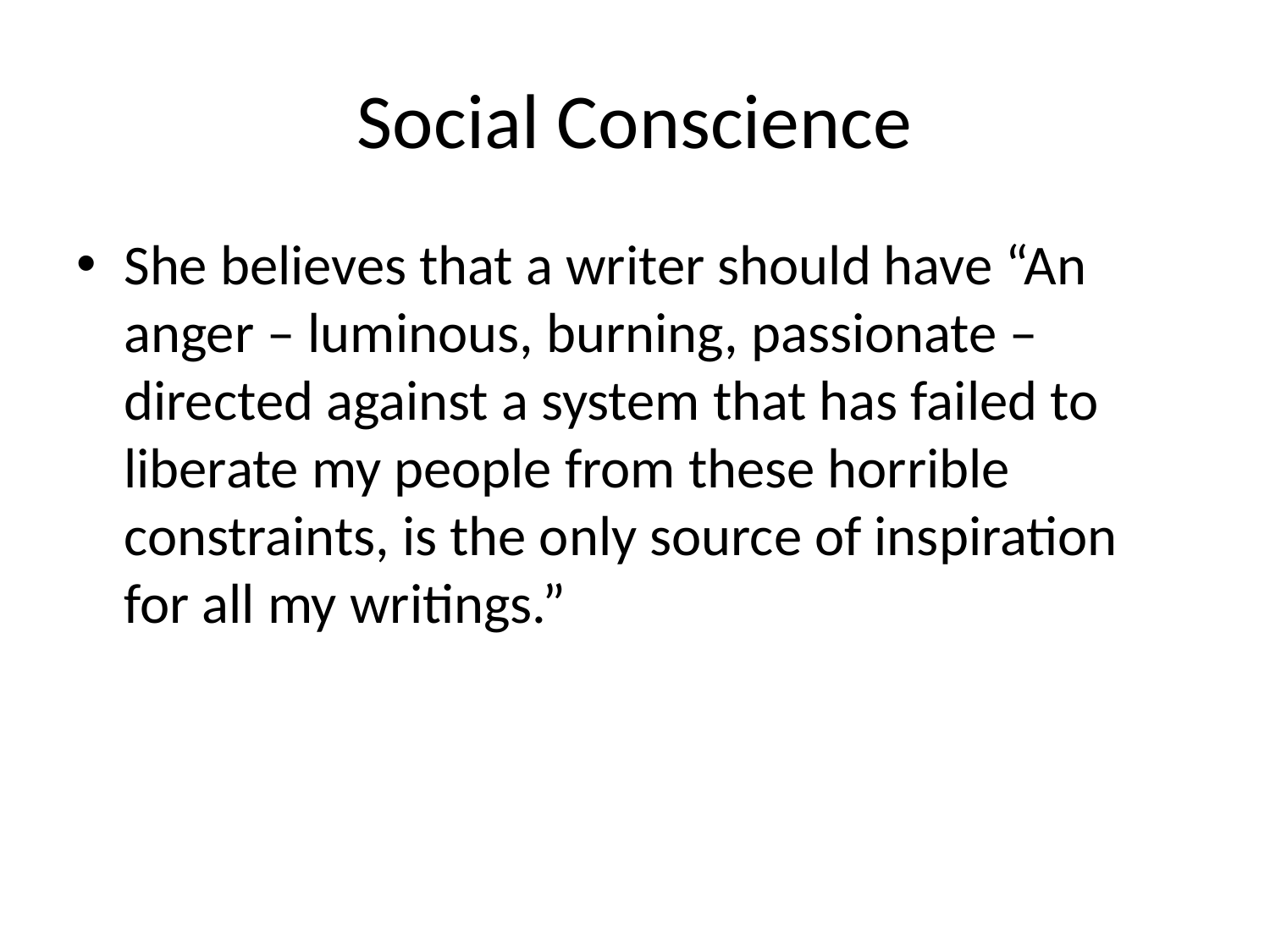

# Social Conscience
She believes that a writer should have “An anger – luminous, burning, passionate – directed against a system that has failed to liberate my people from these horrible constraints, is the only source of inspiration for all my writings.”